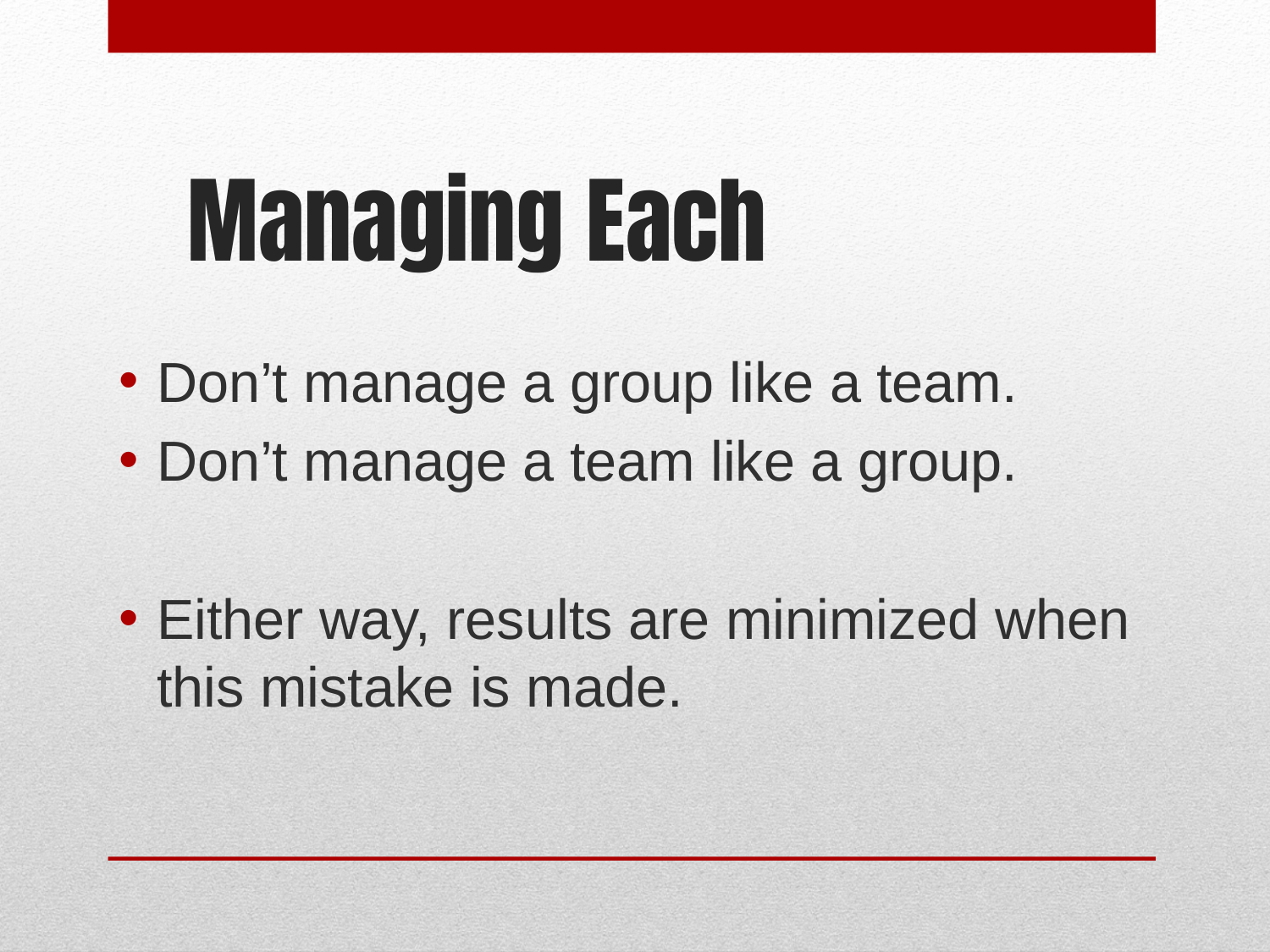

# Managing Each
Don’t manage a group like a team.
Don’t manage a team like a group.

Either way, results are minimized when this mistake is made.